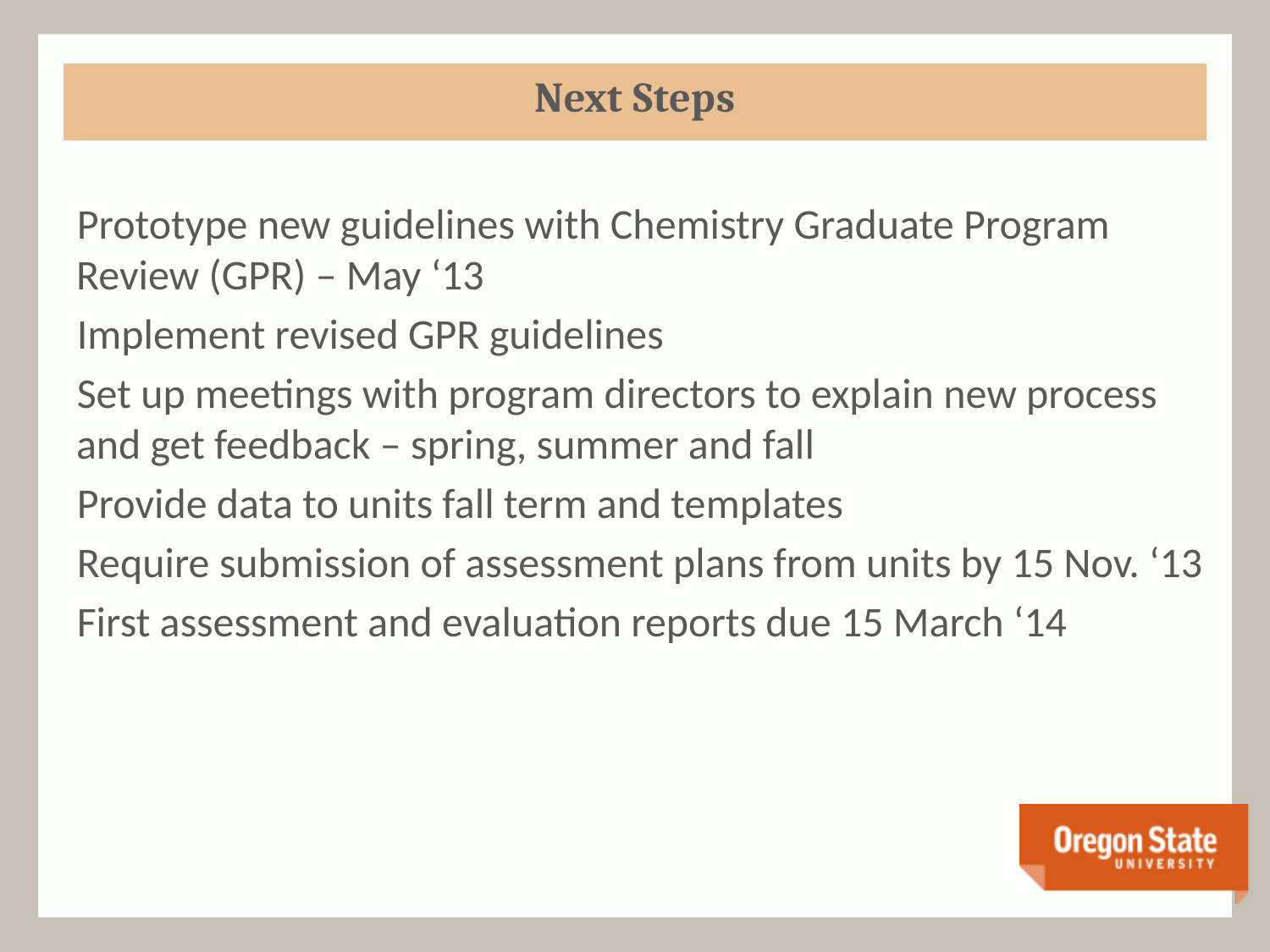

# Next Steps
Prototype new guidelines with Chemistry Graduate Program Review (GPR) – May ‘13
Implement revised GPR guidelines
Set up meetings with program directors to explain new process and get feedback – spring, summer and fall
Provide data to units fall term and templates
Require submission of assessment plans from units by 15 Nov. ‘13
First assessment and evaluation reports due 15 March ‘14